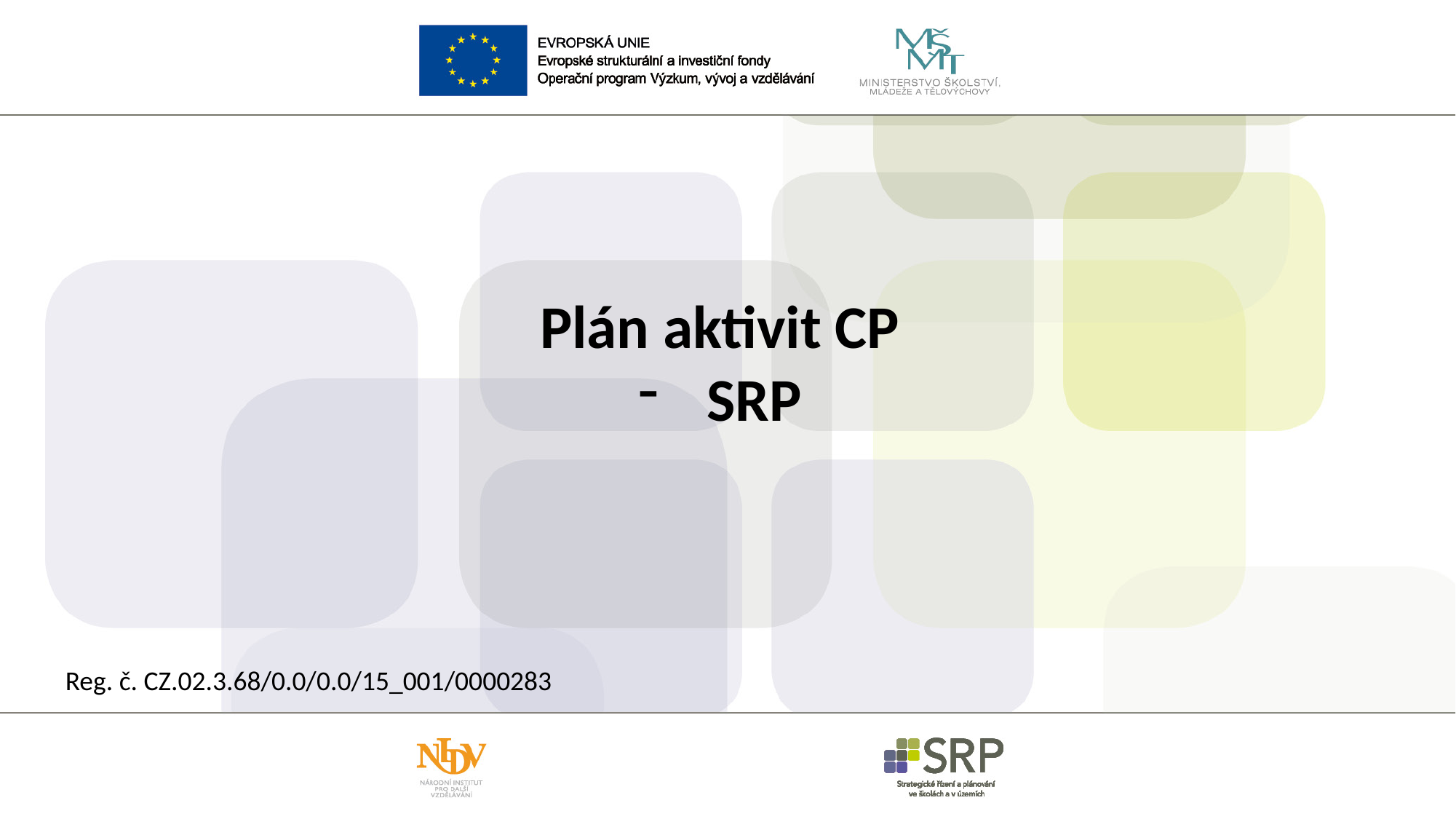

Plán aktivit CP
SRP

Reg. č. CZ.02.3.68/0.0/0.0/15_001/0000283